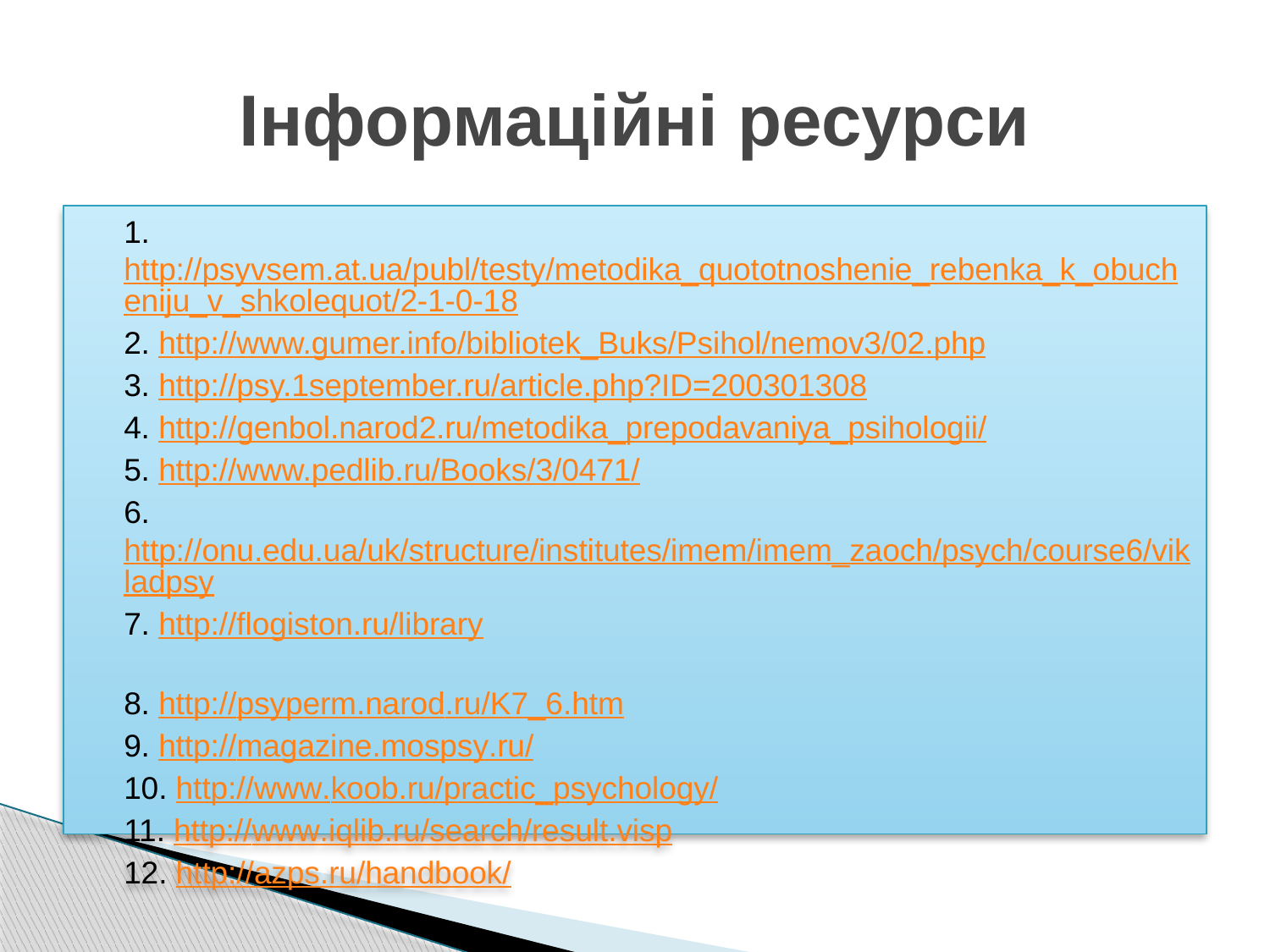

# Інформаційні ресурси
1.http://psyvsem.at.ua/publ/testy/metodika_quototnoshenie_rebenka_k_obucheniju_v_shkolequot/2-1-0-18
2. http://www.gumer.info/bibliotek_Buks/Psihol/nemov3/02.php
3. http://psy.1september.ru/article.php?ID=200301308
4. http://genbol.narod2.ru/metodika_prepodavaniya_psihologii/
5. http://www.pedlib.ru/Books/3/0471/
6. http://onu.edu.ua/uk/structure/institutes/imem/imem_zaoch/psych/course6/vikladpsy
7. http://flogiston.ru/library
8. http://psyperm.narod.ru/K7_6.htm
9. http://magazine.mospsy.ru/
10. http://www.koob.ru/practic_psychology/
11. http://www.iqlib.ru/search/result.visp
12. http://azps.ru/handbook/